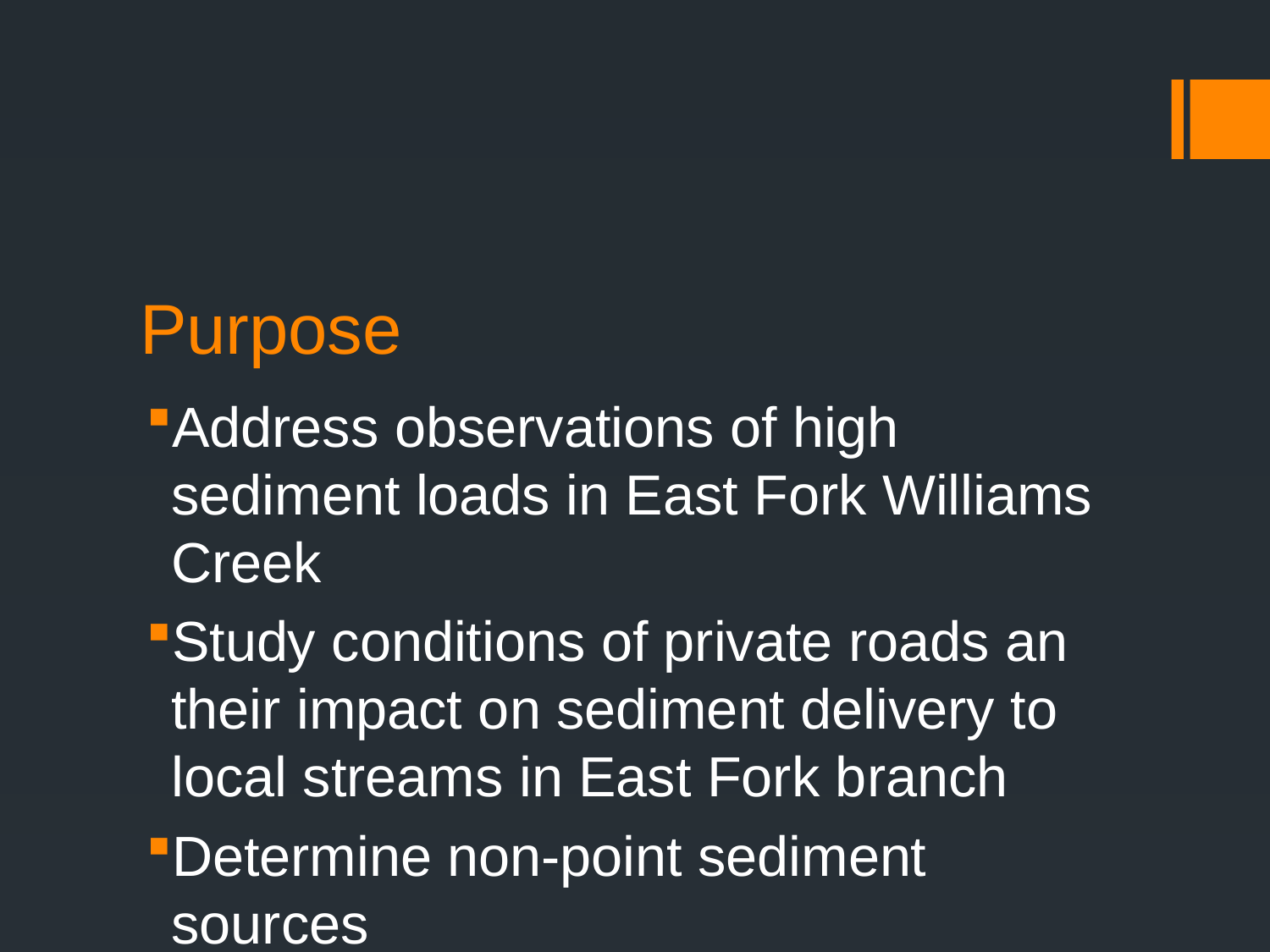

# Purpose
Address observations of high sediment loads in East Fork Williams Creek
Study conditions of private roads an their impact on sediment delivery to local streams in East Fork branch
Determine non-point sediment sources